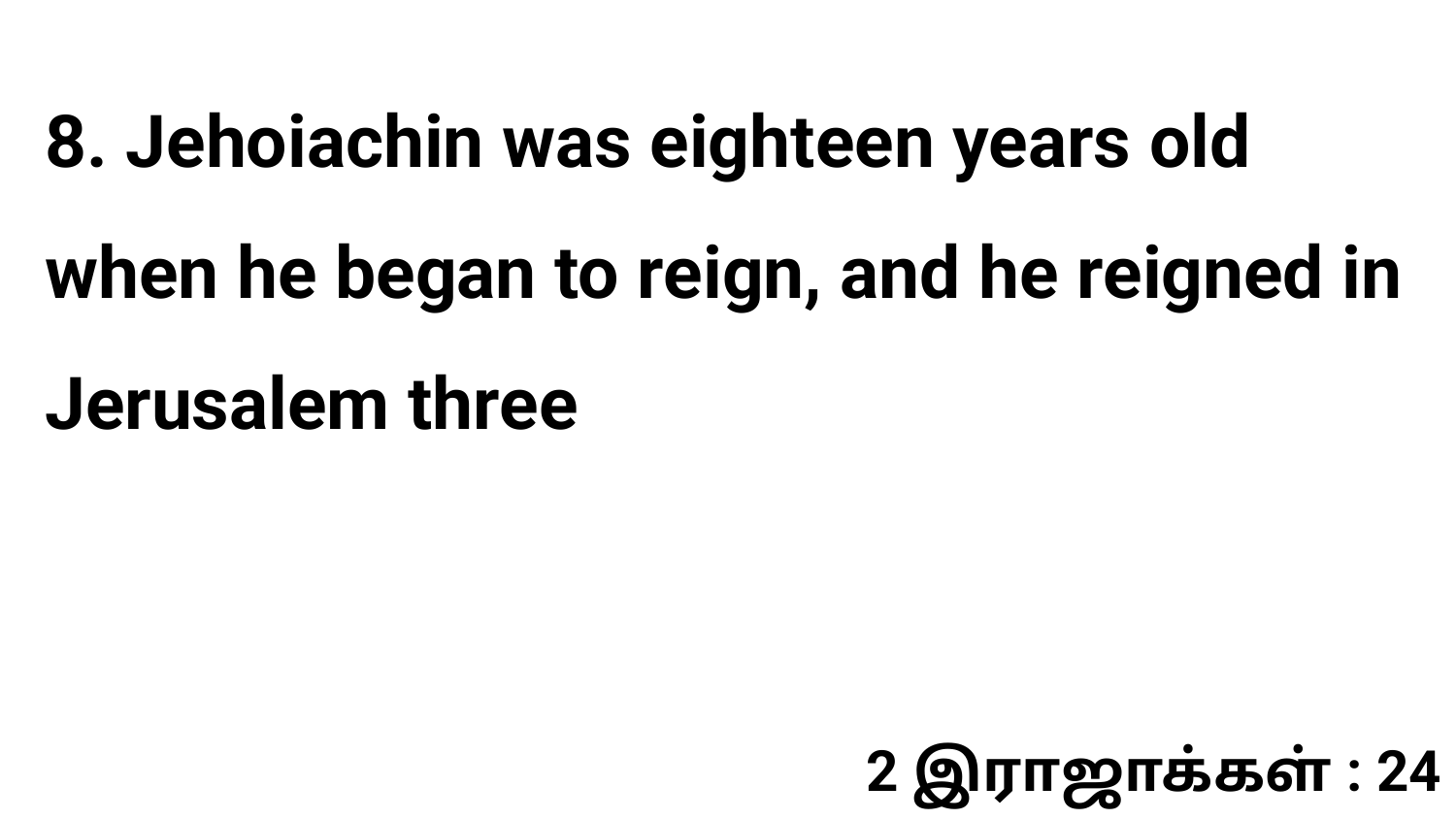

8. Jehoiachin was eighteen years old when he began to reign, and he reigned in Jerusalem three
2 இராஜாக்கள் : 24